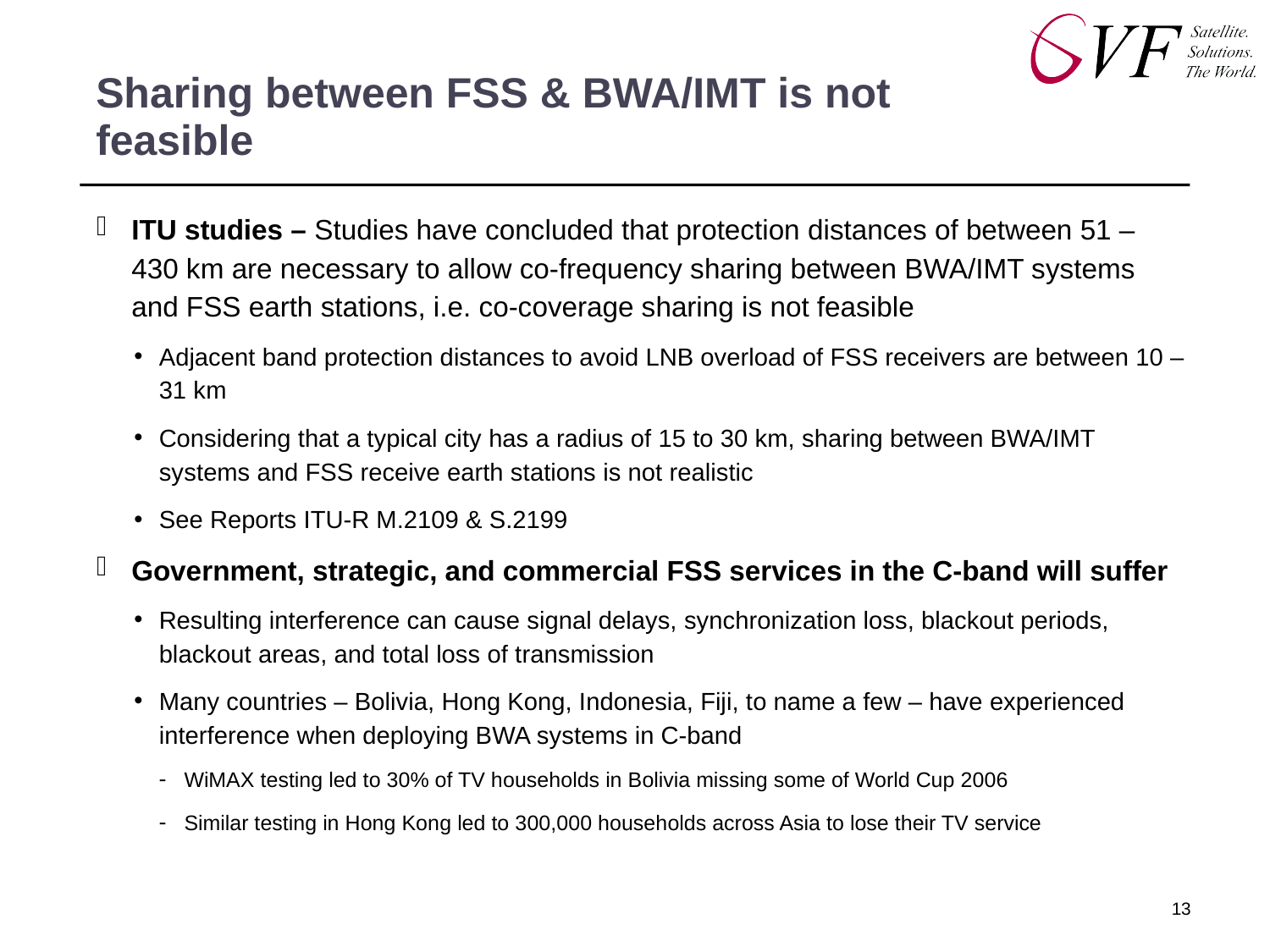

# Sharing between FSS & BWA/IMT is not feasible
ITU studies – Studies have concluded that protection distances of between 51 – 430 km are necessary to allow co-frequency sharing between BWA/IMT systems and FSS earth stations, i.e. co-coverage sharing is not feasible
Adjacent band protection distances to avoid LNB overload of FSS receivers are between 10 – 31 km
Considering that a typical city has a radius of 15 to 30 km, sharing between BWA/IMT systems and FSS receive earth stations is not realistic
See Reports ITU-R M.2109 & S.2199
Government, strategic, and commercial FSS services in the C-band will suffer
Resulting interference can cause signal delays, synchronization loss, blackout periods, blackout areas, and total loss of transmission
Many countries – Bolivia, Hong Kong, Indonesia, Fiji, to name a few – have experienced interference when deploying BWA systems in C-band
WiMAX testing led to 30% of TV households in Bolivia missing some of World Cup 2006
Similar testing in Hong Kong led to 300,000 households across Asia to lose their TV service

13